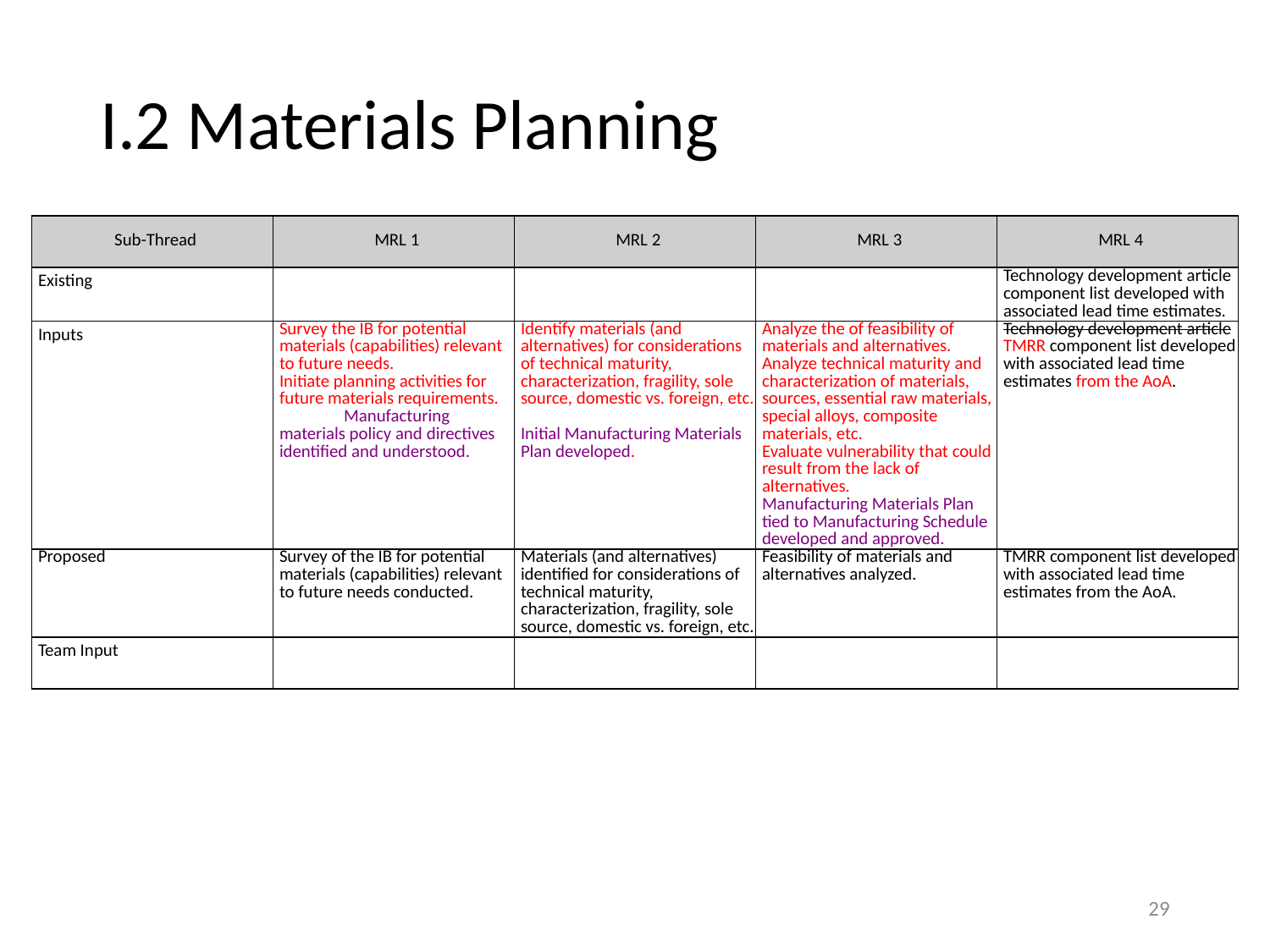

# I.2 Materials Planning
| Sub-Thread | MRL 1 | MRL 2 | MRL 3 | MRL 4 |
| --- | --- | --- | --- | --- |
| Existing |  |  |  | Technology development article component list developed with associated lead time estimates. |
| Inputs | Survey the IB for potential materials (capabilities) relevant to future needs. Initiate planning activities for future materials requirements. Manufacturing materials policy and directives identified and understood. | Identify materials (and alternatives) for considerations of technical maturity, characterization, fragility, sole source, domestic vs. foreign, etc. Initial Manufacturing Materials Plan developed. | Analyze the of feasibility of materials and alternatives. Analyze technical maturity and characterization of materials, sources, essential raw materials, special alloys, composite materials, etc. Evaluate vulnerability that could result from the lack of alternatives. Manufacturing Materials Plan tied to Manufacturing Schedule developed and approved. | Technology development article TMRR component list developed with associated lead time estimates from the AoA. |
| Proposed | Survey of the IB for potential materials (capabilities) relevant to future needs conducted. | Materials (and alternatives) identified for considerations of technical maturity, characterization, fragility, sole source, domestic vs. foreign, etc. | Feasibility of materials and alternatives analyzed. | TMRR component list developed with associated lead time estimates from the AoA. |
| Team Input |  |  |  |  |
29